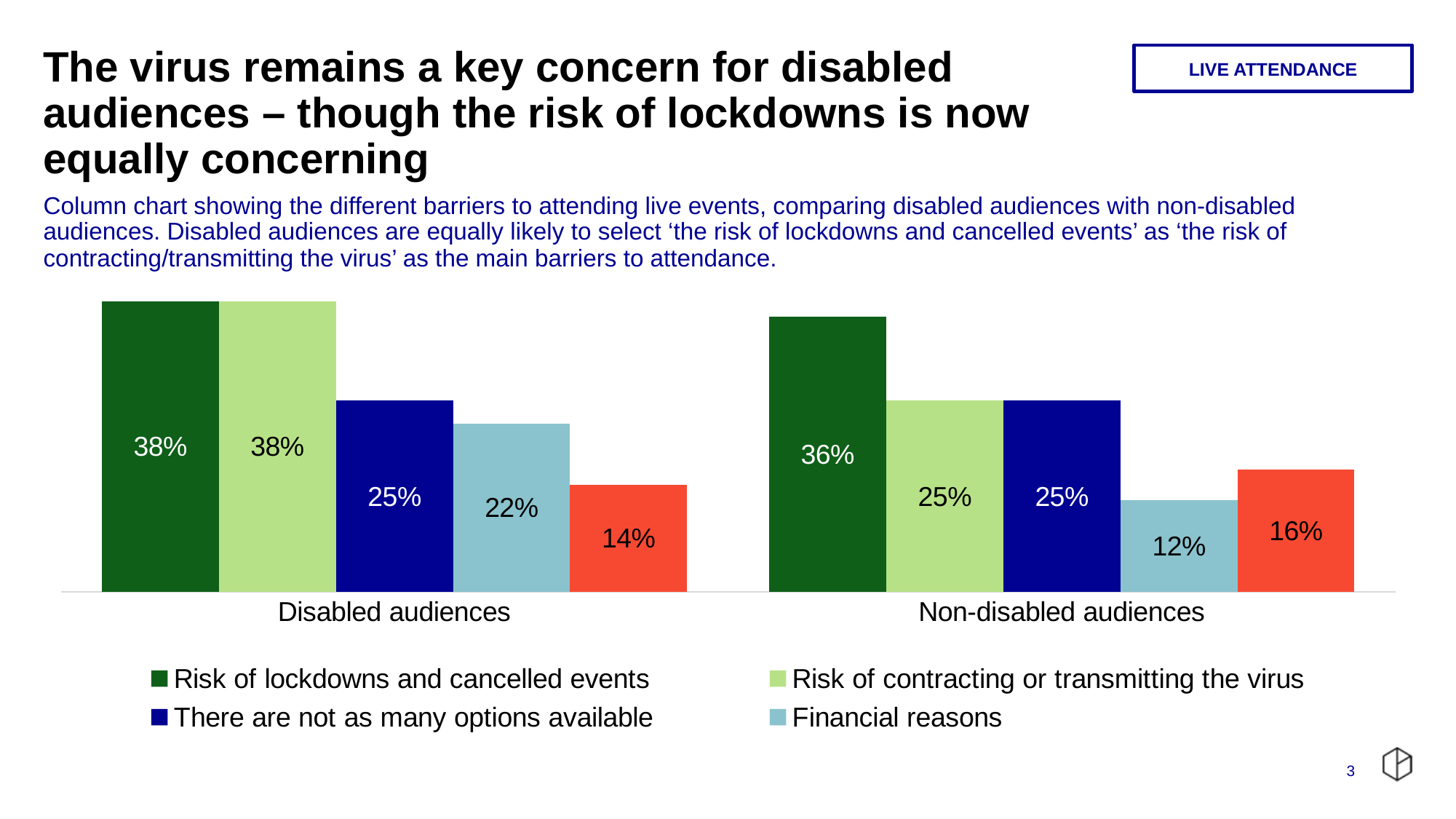

# The virus remains a key concern for disabled audiences – though the risk of lockdowns is now equally concerning
LIVE ATTENDANCE
Column chart showing the different barriers to attending live events, comparing disabled audiences with non-disabled audiences. Disabled audiences are equally likely to select ‘the risk of lockdowns and cancelled events’ as ‘the risk of contracting/transmitting the virus’ as the main barriers to attendance.

### Chart

| Category | Risk of lockdowns and cancelled events | Risk of contracting or transmitting the virus | There are not as many options available | Financial reasons | Events are booking out too quickly |
|---|---|---|---|---|---|
| Disabled audiences | 0.38 | 0.38 | 0.25 | 0.22 | 0.14 |
| Non-disabled audiences | 0.36 | 0.25 | 0.25 | 0.12 | 0.16 |
3